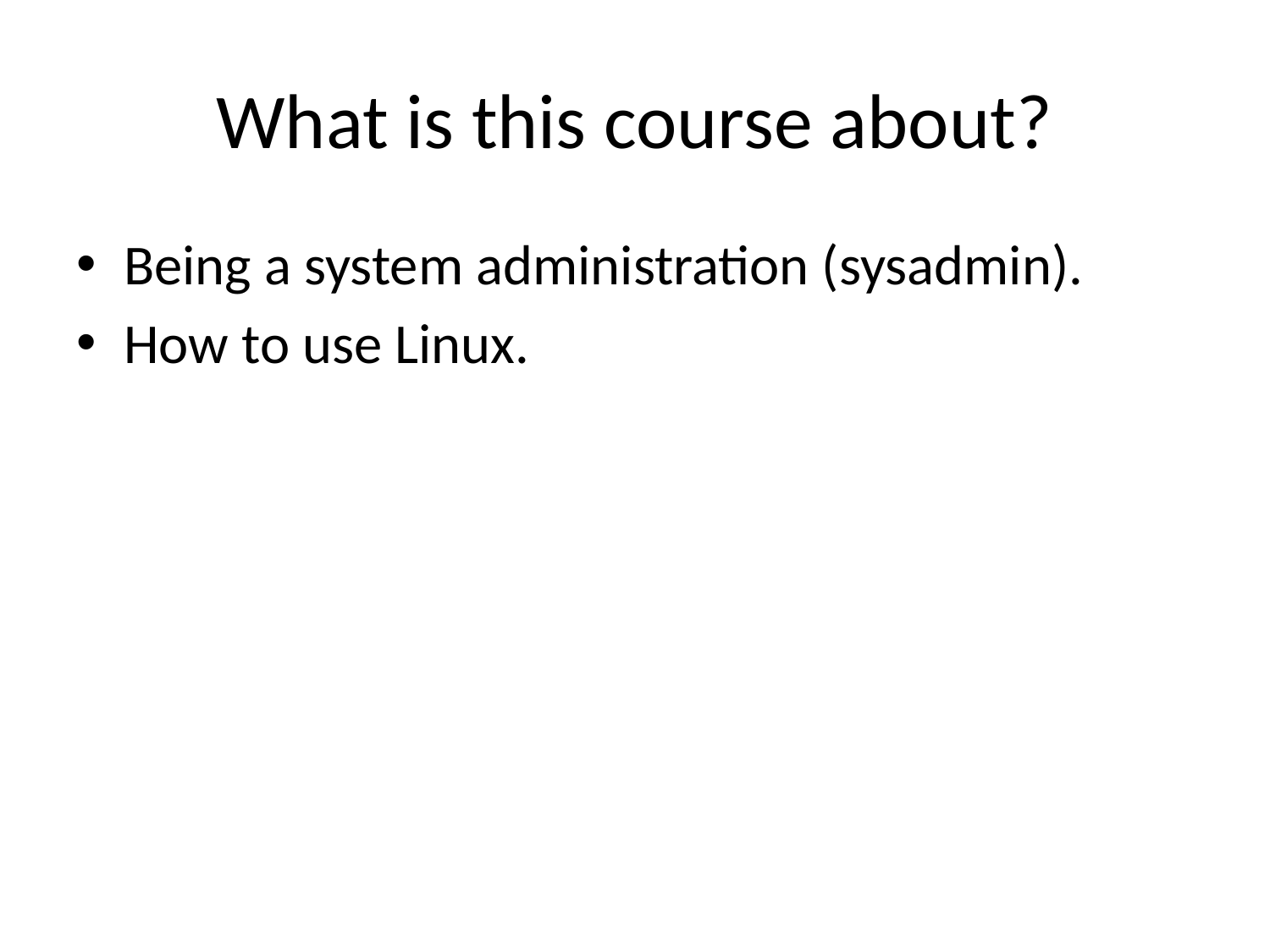

# What is this course about?
Being a system administration (sysadmin).
How to use Linux.